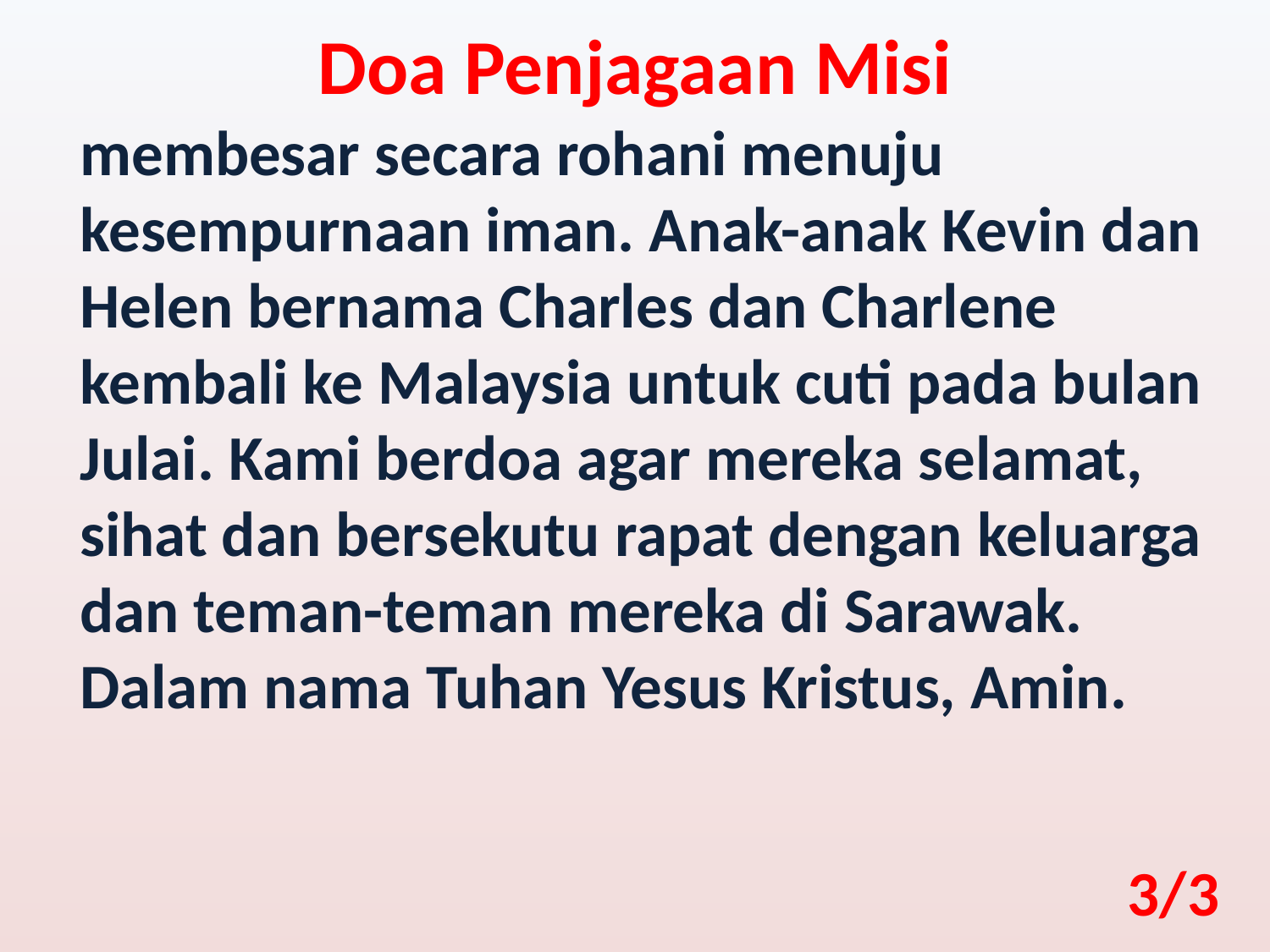

Doa Penjagaan Misi
membesar secara rohani menuju kesempurnaan iman. Anak-anak Kevin dan Helen bernama Charles dan Charlene kembali ke Malaysia untuk cuti pada bulan Julai. Kami berdoa agar mereka selamat, sihat dan bersekutu rapat dengan keluarga dan teman-teman mereka di Sarawak. Dalam nama Tuhan Yesus Kristus, Amin.
3/3